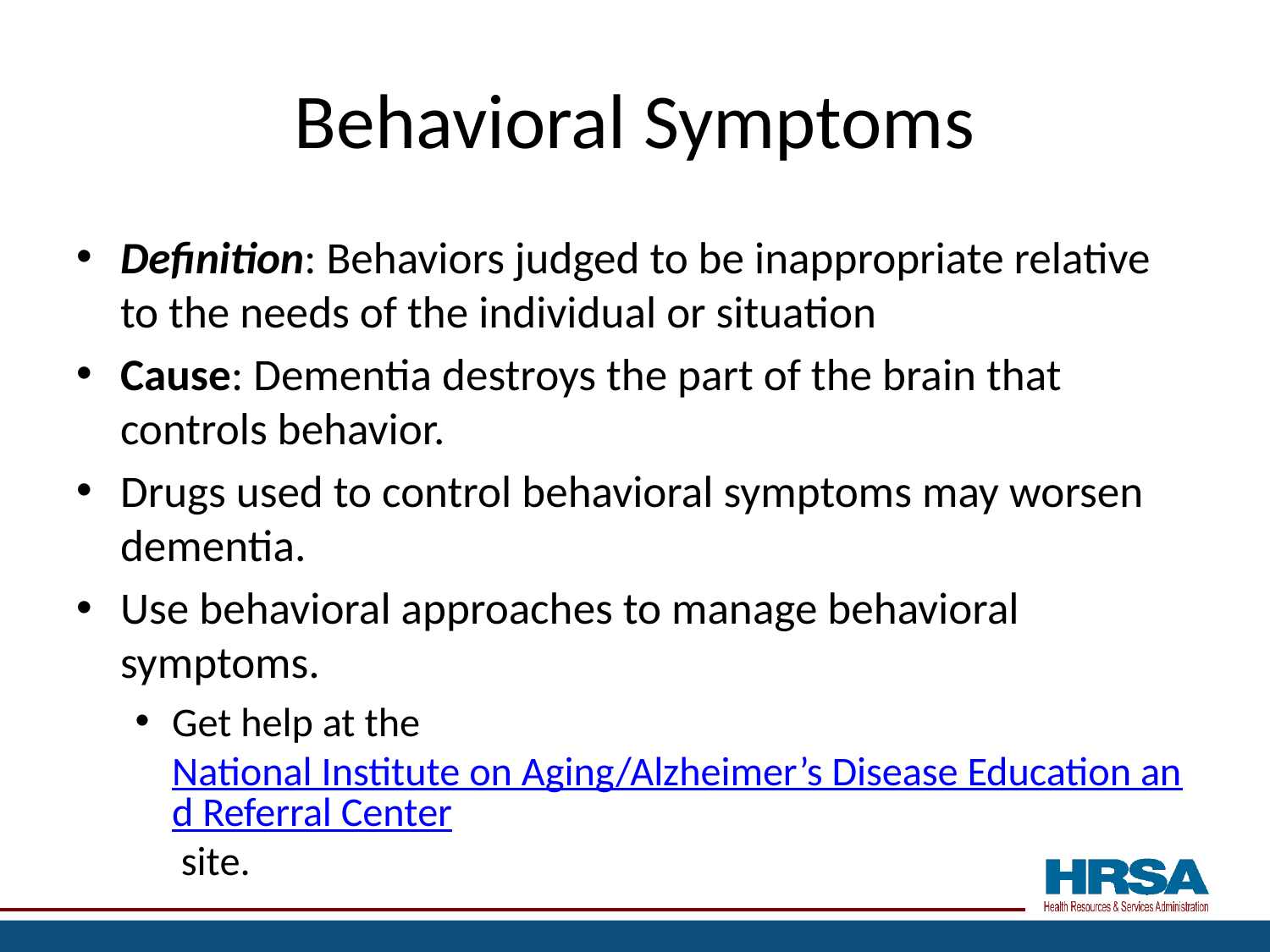

# Behavioral Symptoms
Definition: Behaviors judged to be inappropriate relative to the needs of the individual or situation
Cause: Dementia destroys the part of the brain that controls behavior.
Drugs used to control behavioral symptoms may worsen dementia.
Use behavioral approaches to manage behavioral symptoms.
Get help at the National Institute on Aging/Alzheimer’s Disease Education and Referral Center site.